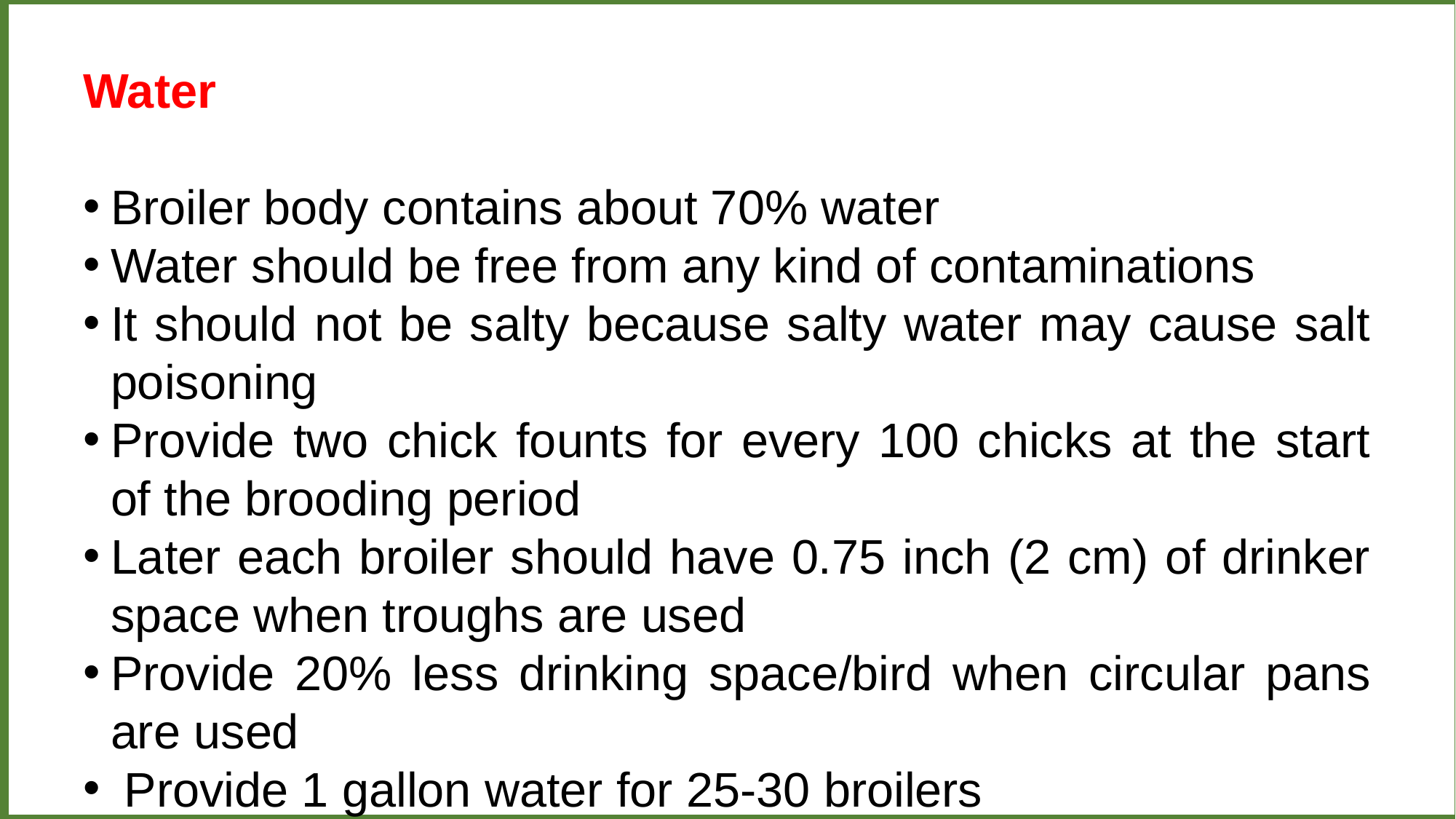

Water

Broiler body contains about 70% water
Water should be free from any kind of contaminations
It should not be salty because salty water may cause salt poisoning
Provide two chick founts for every 100 chicks at the start of the brooding period
Later each broiler should have 0.75 inch (2 cm) of drinker space when troughs are used
Provide 20% less drinking space/bird when circular pans are used
 Provide 1 gallon water for 25-30 broilers